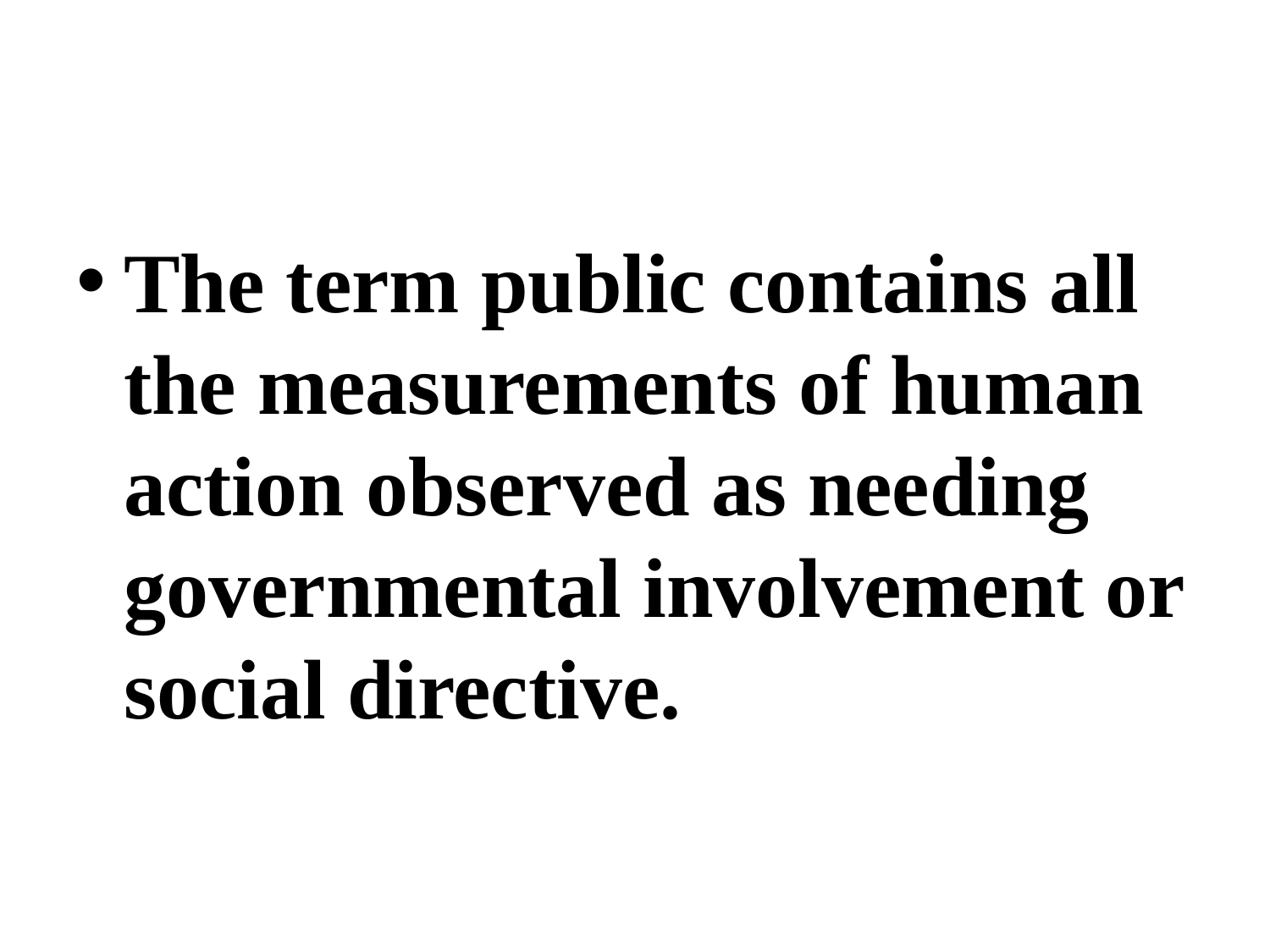

#
The term public contains all the measurements of human action observed as needing governmental involvement or social directive.